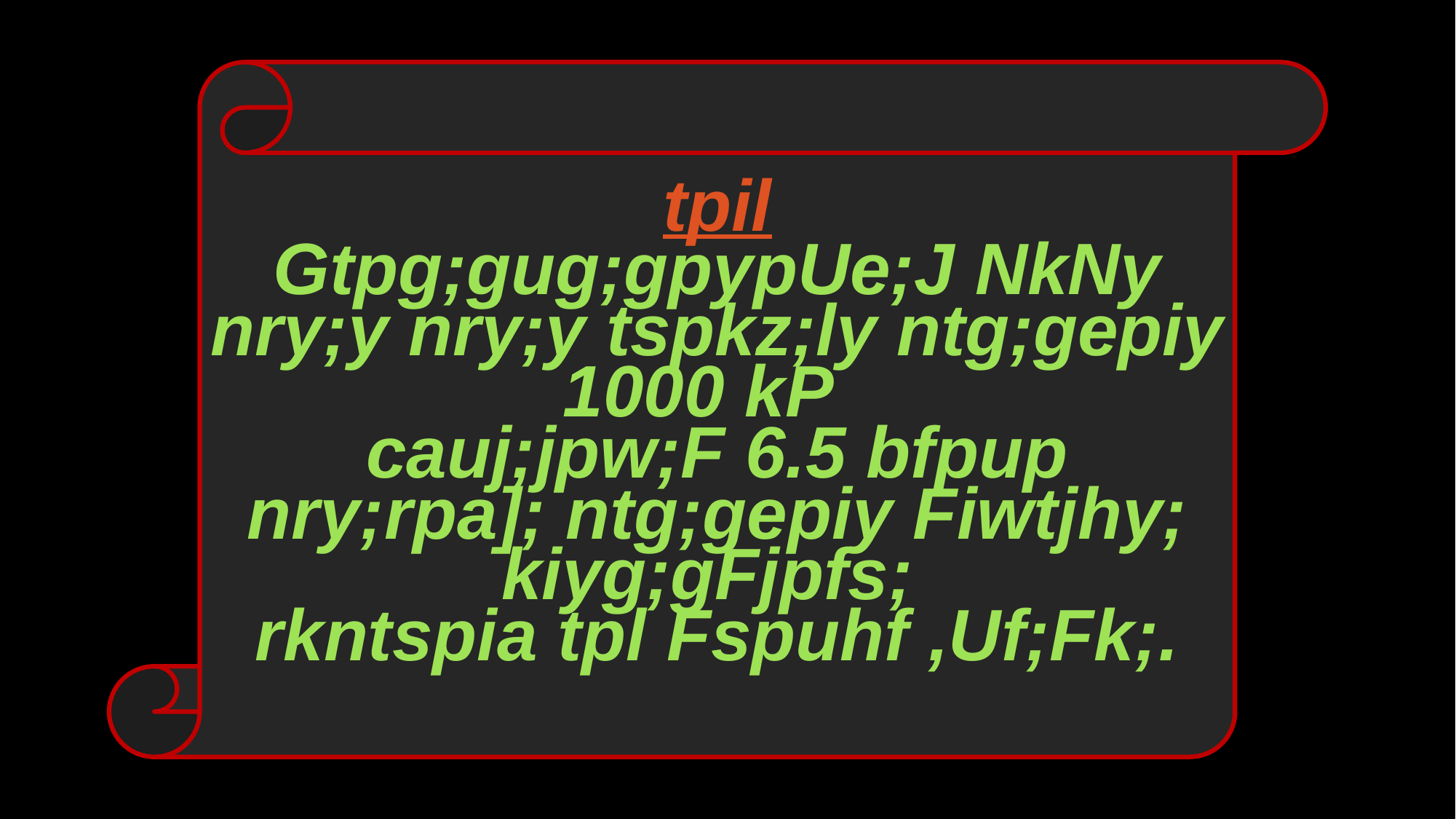

tpil
Gtpg;gug;gpypUe;J NkNy nry;y nry;y tspkz;ly ntg;gepiy 1000 kP
cauj;jpw;F 6.5 bfpup nry;rpa]; ntg;gepiy Fiwtjhy; kiyg;gFjpfs;
rkntspia tpl Fspuhf ,Uf;Fk;.